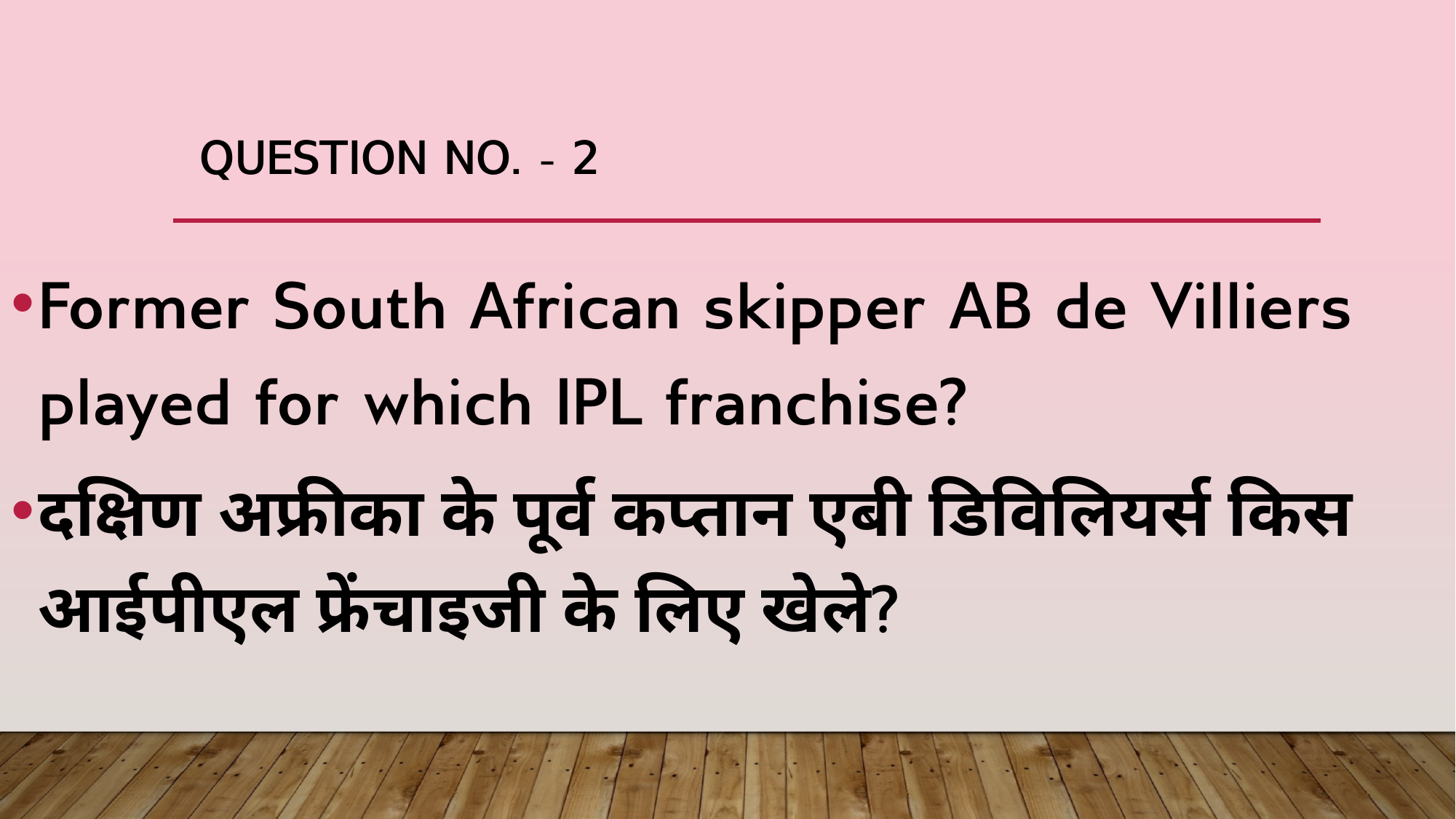

# Question No. - 2
Former South African skipper AB de Villiers played for which IPL franchise?
दक्षिण अफ्रीका के पूर्व कप्तान एबी डिविलियर्स किस आईपीएल फ्रेंचाइजी के लिए खेले?